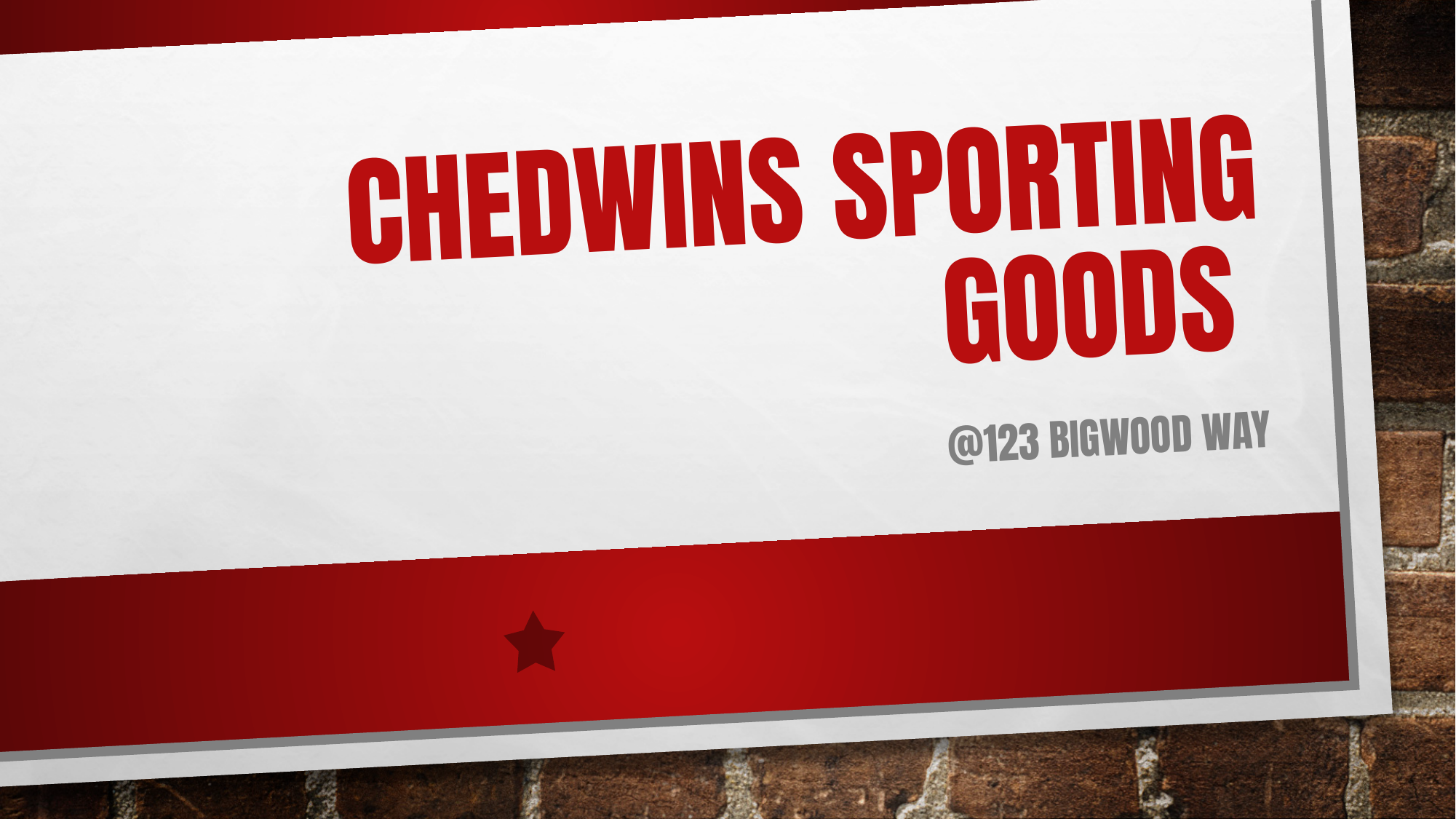

# Chedwins sporting goods
@123 bigwood way